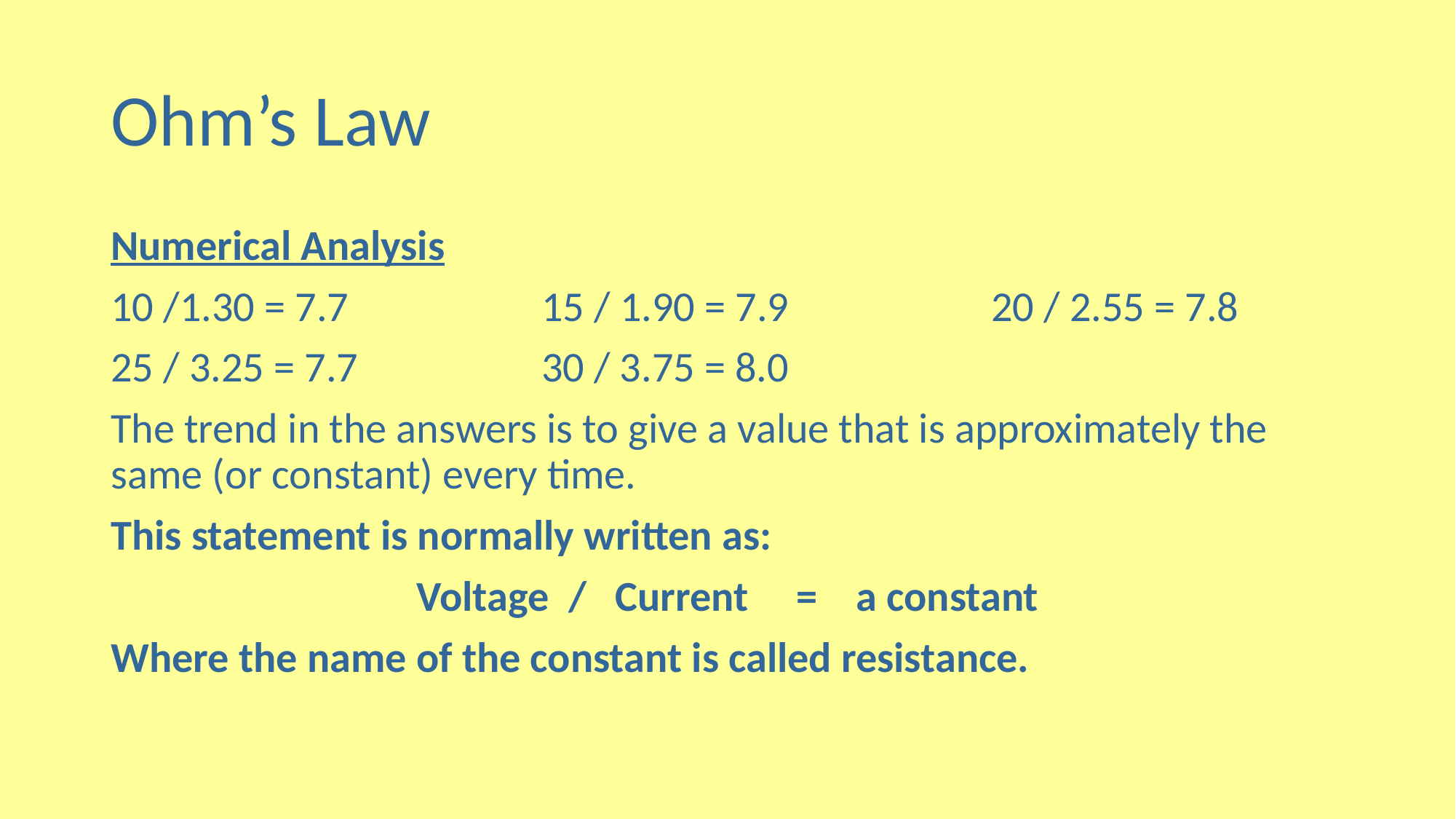

# Ohm’s Law
Numerical Analysis
10 /1.30 = 7.7                    15 / 1.90 = 7.9                     20 / 2.55 = 7.8
25 / 3.25 = 7.7                   30 / 3.75 = 8.0
The trend in the answers is to give a value that is approximately the same (or constant) every time.
This statement is normally written as:
Voltage  /   Current     =    a constant
Where the name of the constant is called resistance.